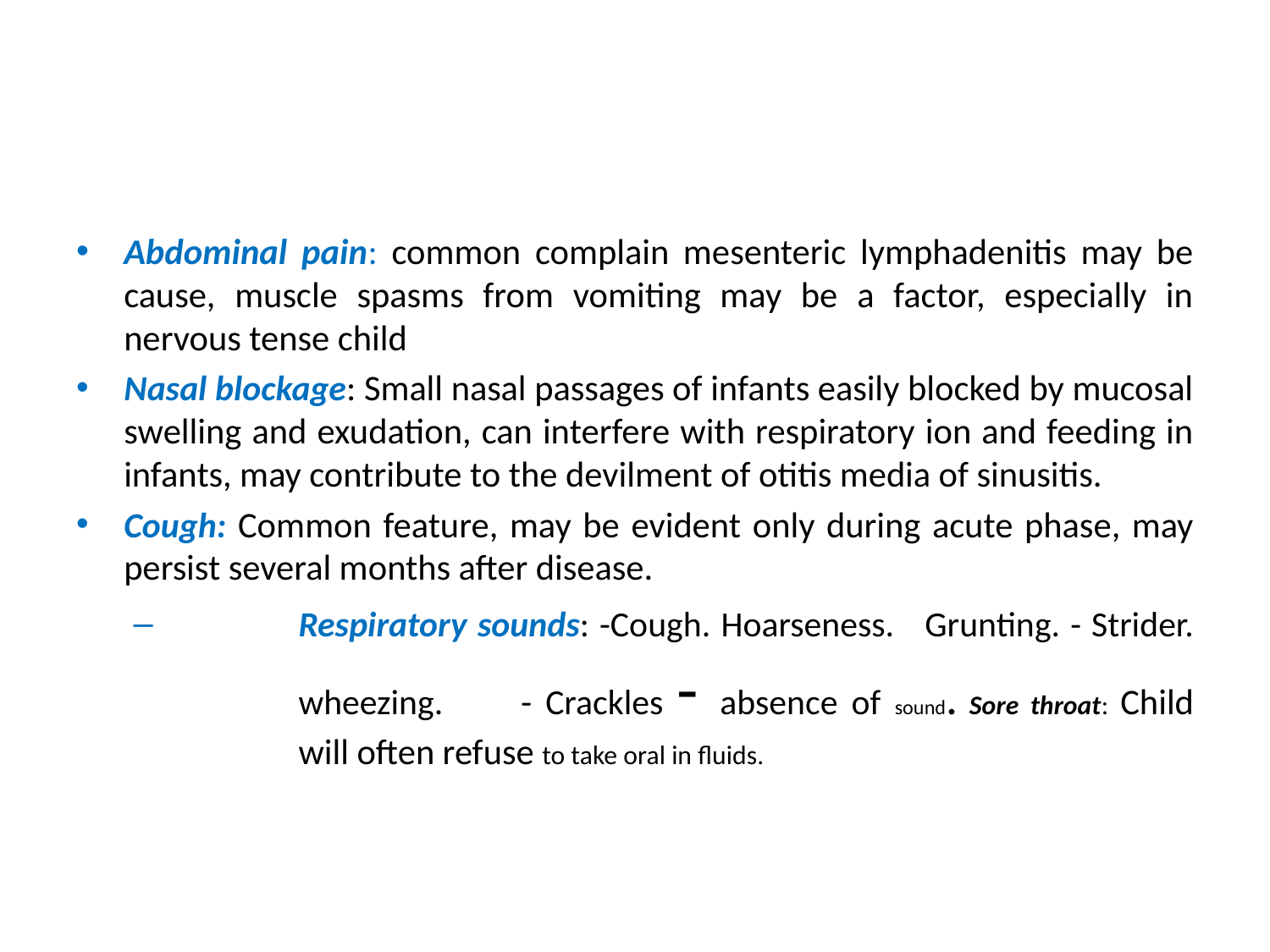

#
Abdominal pain: common complain mesenteric lymphadenitis may be cause, muscle spasms from vomiting may be a factor, especially in nervous tense child
Nasal blockage: Small nasal passages of infants easily blocked by mucosal swelling and exudation, can interfere with respiratory ion and feeding in infants, may contribute to the devilment of otitis media of sinusitis.
Cough: Common feature, may be evident only during acute phase, may persist several months after disease.
Respiratory sounds: -Cough. Hoarseness.	 Grunting. - Strider. wheezing. 	 - Crackles - absence of sound. Sore throat: Child will often refuse to take oral in fluids.